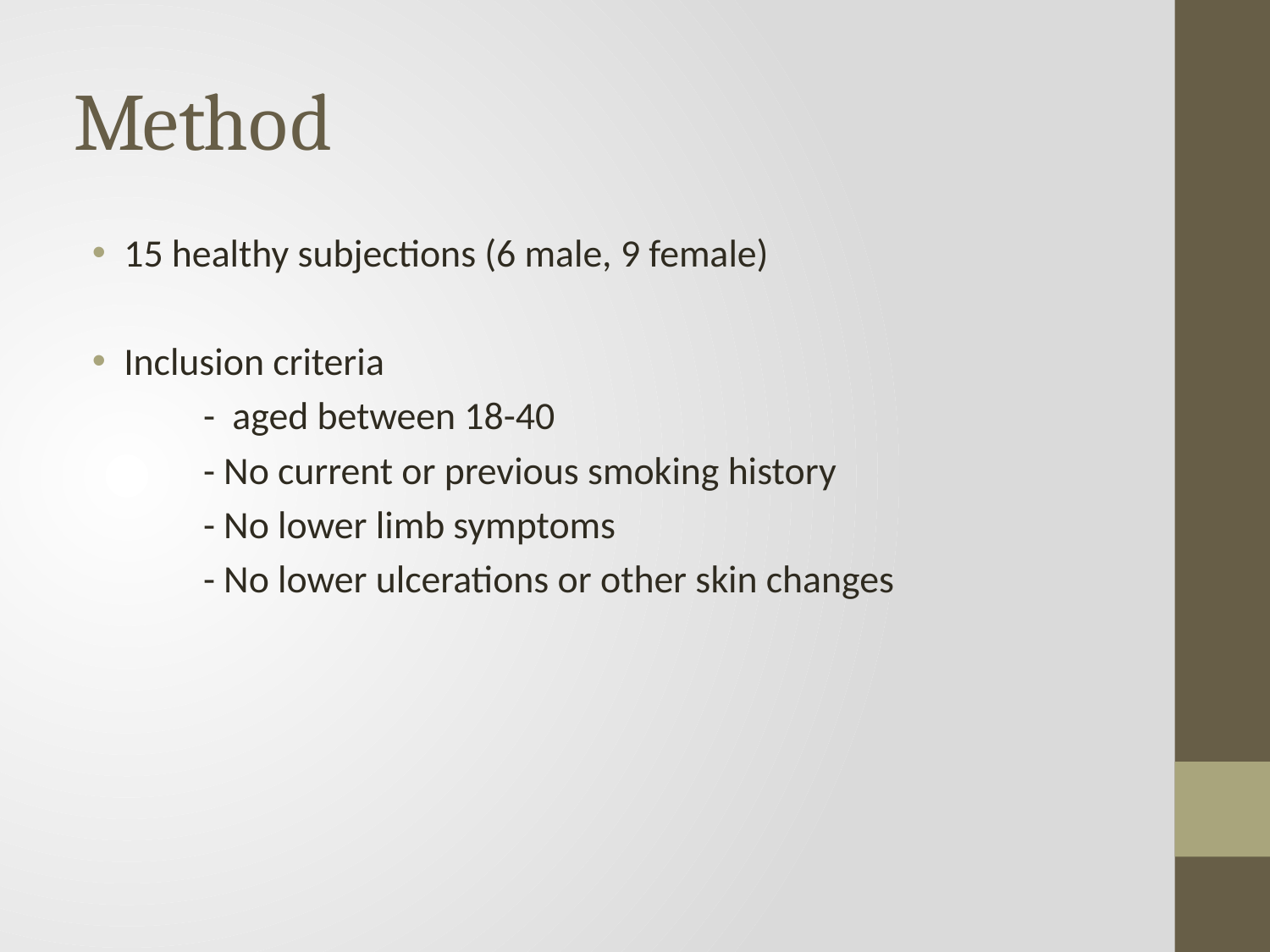

# Method
15 healthy subjections (6 male, 9 female)

Inclusion criteria
	-  aged between 18-40
	- No current or previous smoking history
	- No lower limb symptoms
	- No lower ulcerations or other skin changes